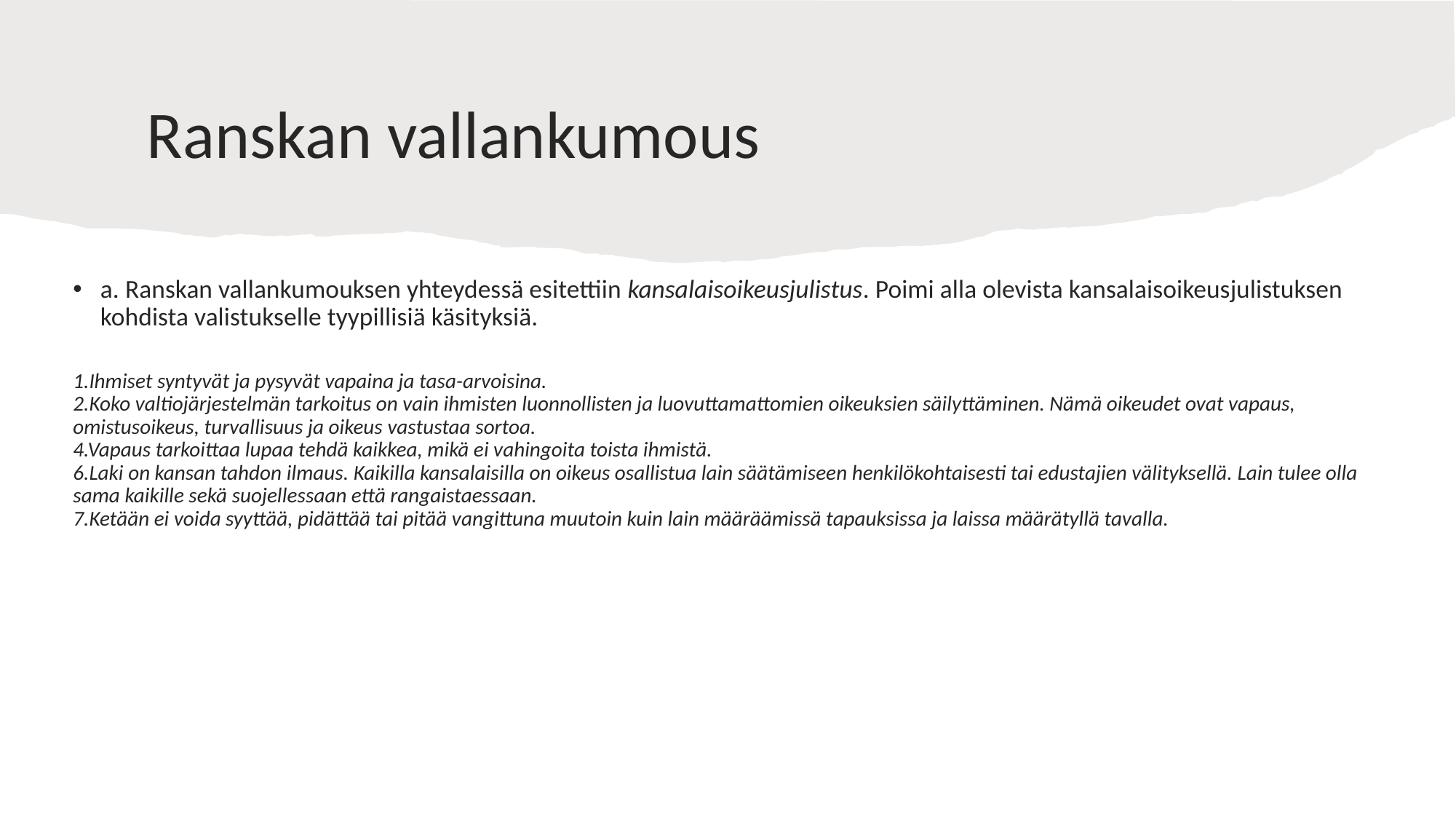

# Ranskan vallankumous
a. Ranskan vallankumouksen yhteydessä esitettiin kansalaisoikeusjulistus. Poimi alla olevista kansalaisoikeusjulistuksen kohdista valistukselle tyypillisiä käsityksiä.
1.Ihmiset syntyvät ja pysyvät vapaina ja tasa-arvoisina.
2.Koko valtiojärjestelmän tarkoitus on vain ihmisten luonnollisten ja luovuttamattomien oikeuksien säilyttäminen. Nämä oikeudet ovat vapaus, omistusoikeus, turvallisuus ja oikeus vastustaa sortoa.
4.Vapaus tarkoittaa lupaa tehdä kaikkea, mikä ei vahingoita toista ihmistä.
6.Laki on kansan tahdon ilmaus. Kaikilla kansalaisilla on oikeus osallistua lain säätämiseen henkilökohtaisesti tai edustajien välityksellä. Lain tulee olla sama kaikille sekä suojellessaan että rangaistaessaan.
7.Ketään ei voida syyttää, pidättää tai pitää vangittuna muutoin kuin lain määräämissä tapauksissa ja laissa määrätyllä tavalla.